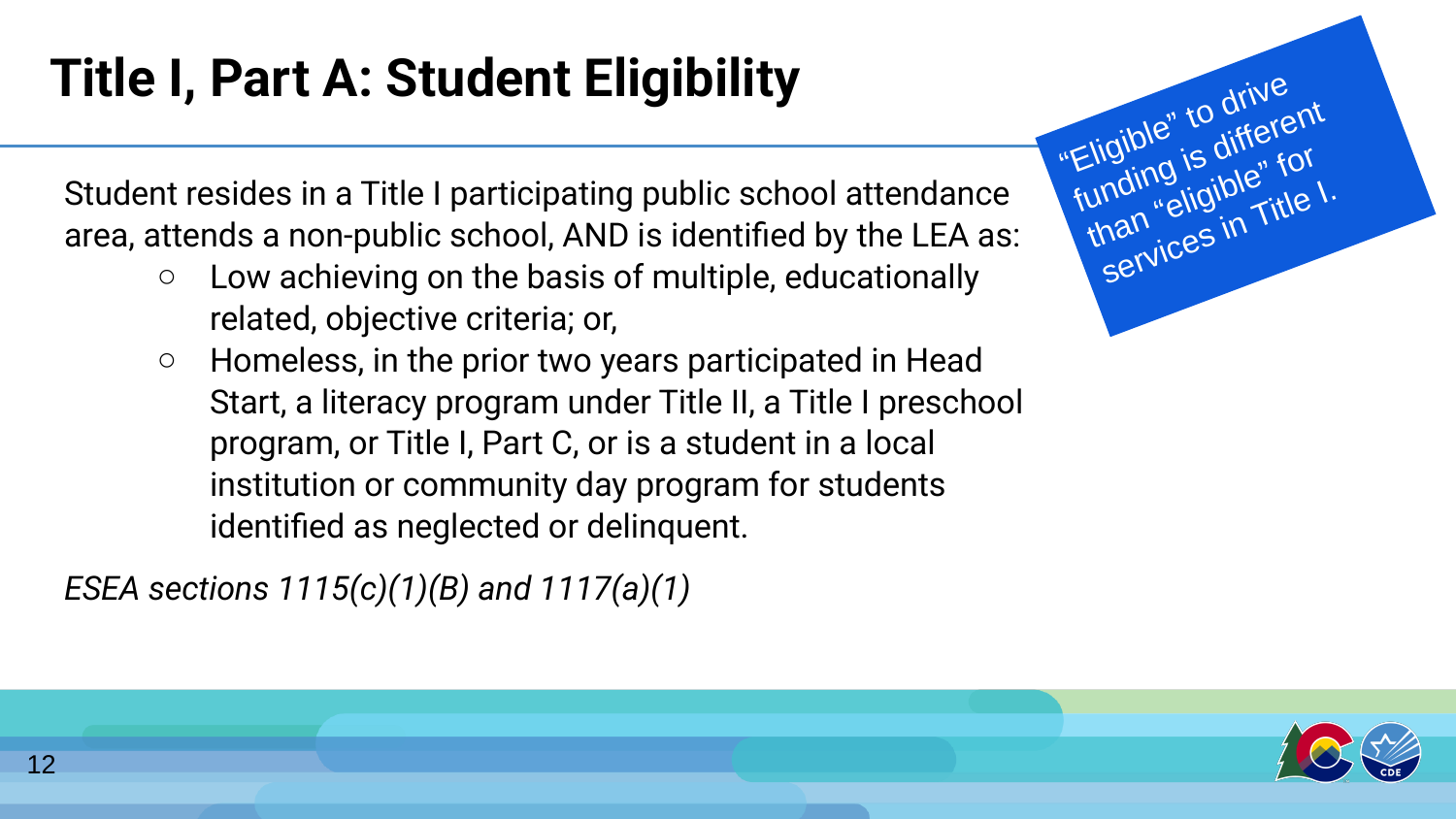

# Title I, Part A: Student Eligibility
“Eligible” to drive funding is different than “eligible” for services in Title I.
Student resides in a Title I participating public school attendance area, attends a non-public school, AND is identified by the LEA as:
Low achieving on the basis of multiple, educationally related, objective criteria; or,
Homeless, in the prior two years participated in Head Start, a literacy program under Title II, a Title I preschool program, or Title I, Part C, or is a student in a local institution or community day program for students identified as neglected or delinquent.
ESEA sections 1115(c)(1)(B) and 1117(a)(1)